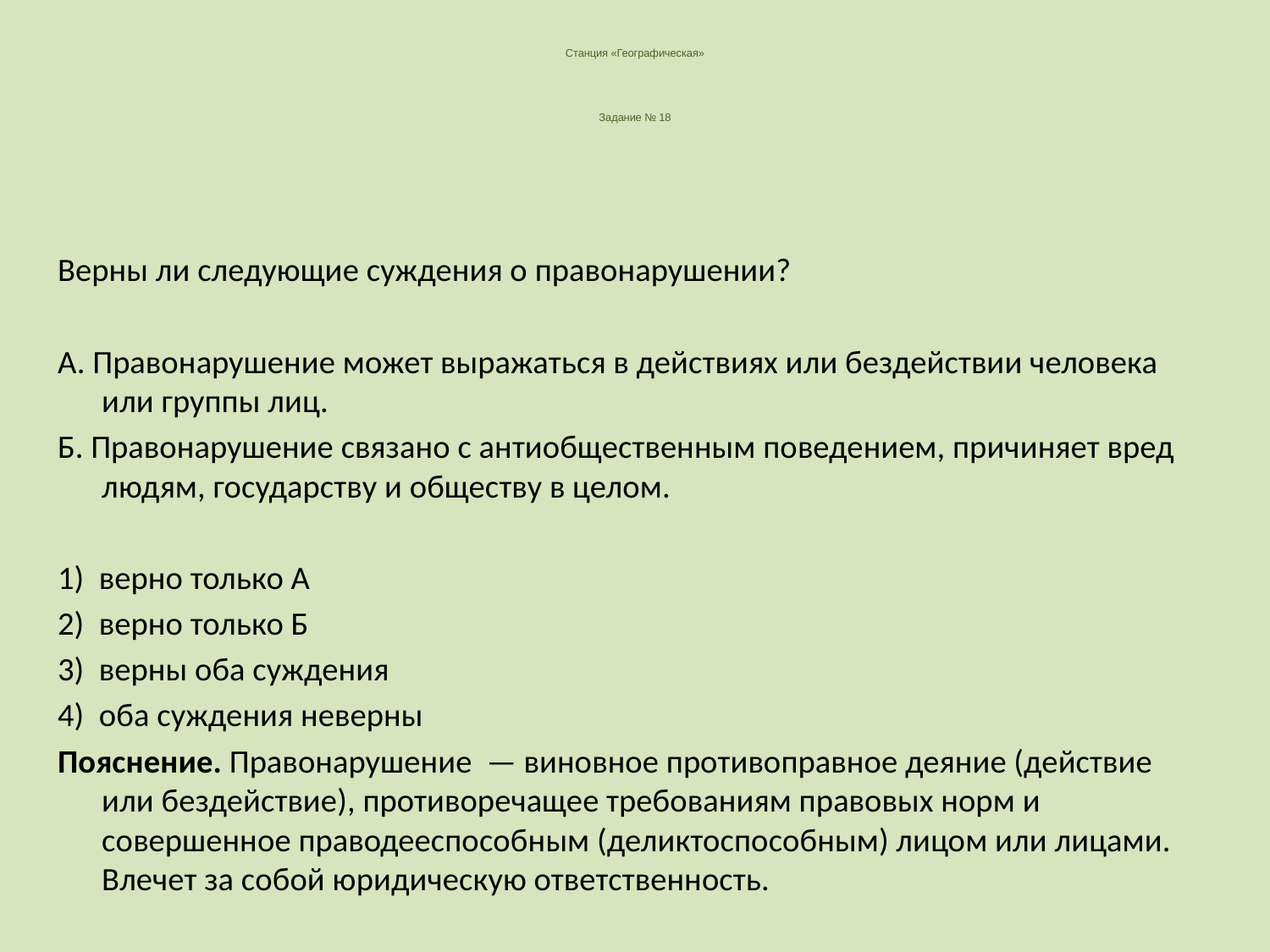

# Станция «Географическая» Задание № 18

Верны ли следующие суждения о правонарушении?

А. Правонарушение может выражаться в действиях или бездействии человека или группы лиц.
Б. Правонарушение связано с антиобщественным поведением, причиняет вред людям, государству и обществу в целом.

1)  верно только А
2)  верно только Б
3)  верны оба суждения
4)  оба суждения неверны
Пояснение. Правонарушение  — виновное противоправное деяние (действие или бездействие), противоречащее требованиям правовых норм и совершенное праводееспособным (деликтоспособным) лицом или лицами. Влечет за собой юридическую ответственность.